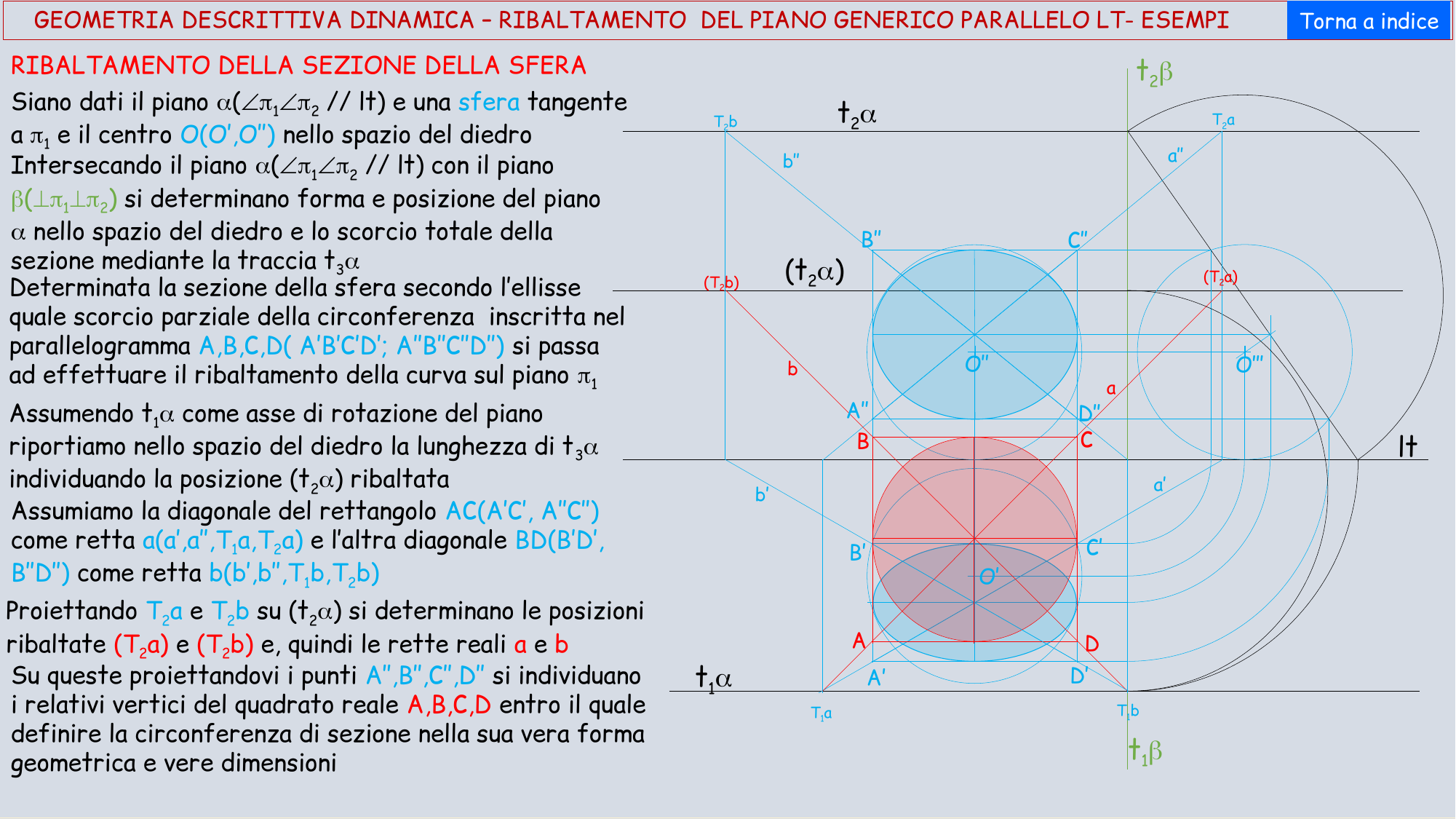

Torna a indice
   GEOMETRIA DESCRITTIVA DINAMICA – RIBALTAMENTO  DEL PIANO GENERICO PARALLELO LT- ESEMPI
RIBALTAMENTO DELLA SEZIONE DELLA SFERA
t2β
Siano dati il piano α(∠π1∠π2 // lt) e una sfera tangente a π1 e il centro O(O’,O’’) nello spazio del diedro
t2α

T2a
T2b
a’’
Intersecando il piano α(∠π1∠π2 // lt) con il piano β(⊥π1⊥π2) si determinano forma e posizione del piano α nello spazio del diedro e lo scorcio totale della sezione mediante la traccia t3α
b’’
B’’
C’’

(t2α)

(T2a)
Determinata la sezione della sfera secondo l’ellisse quale scorcio parziale della circonferenza  inscritta nel parallelogramma A,B,C,D( A’B’C’D’; A’’B’’C’’D’’) si passa ad effettuare il ribaltamento della curva sul piano π1
(T2b)

O’’
O’’’
b
a

A’’
Assumendo t1α come asse di rotazione del piano riportiamo nello spazio del diedro la lunghezza di t3α individuando la posizione (t2α) ribaltata
D’’
C
B
lt

a’

b’
Assumiamo la diagonale del rettangolo AC(A’C’, A’’C’’) come retta a(a’,a’’,T1a,T2a) e l’altra diagonale BD(B’D’, B’’D’’) come retta b(b’,b’’,T1b,T2b)
C’
B’

O’
Proiettando T2a e T2b su (t2α) si determinano le posizioni ribaltate (T2a) e (T2b) e, quindi le rette reali a e b
A
D
Su queste proiettandovi i punti A’’,B’’,C’’,D’’ si individuano i relativi vertici del quadrato reale A,B,C,D entro il quale definire la circonferenza di sezione nella sua vera forma geometrica e vere dimensioni
t1α
D’
A’
T1b
T1a
t1β